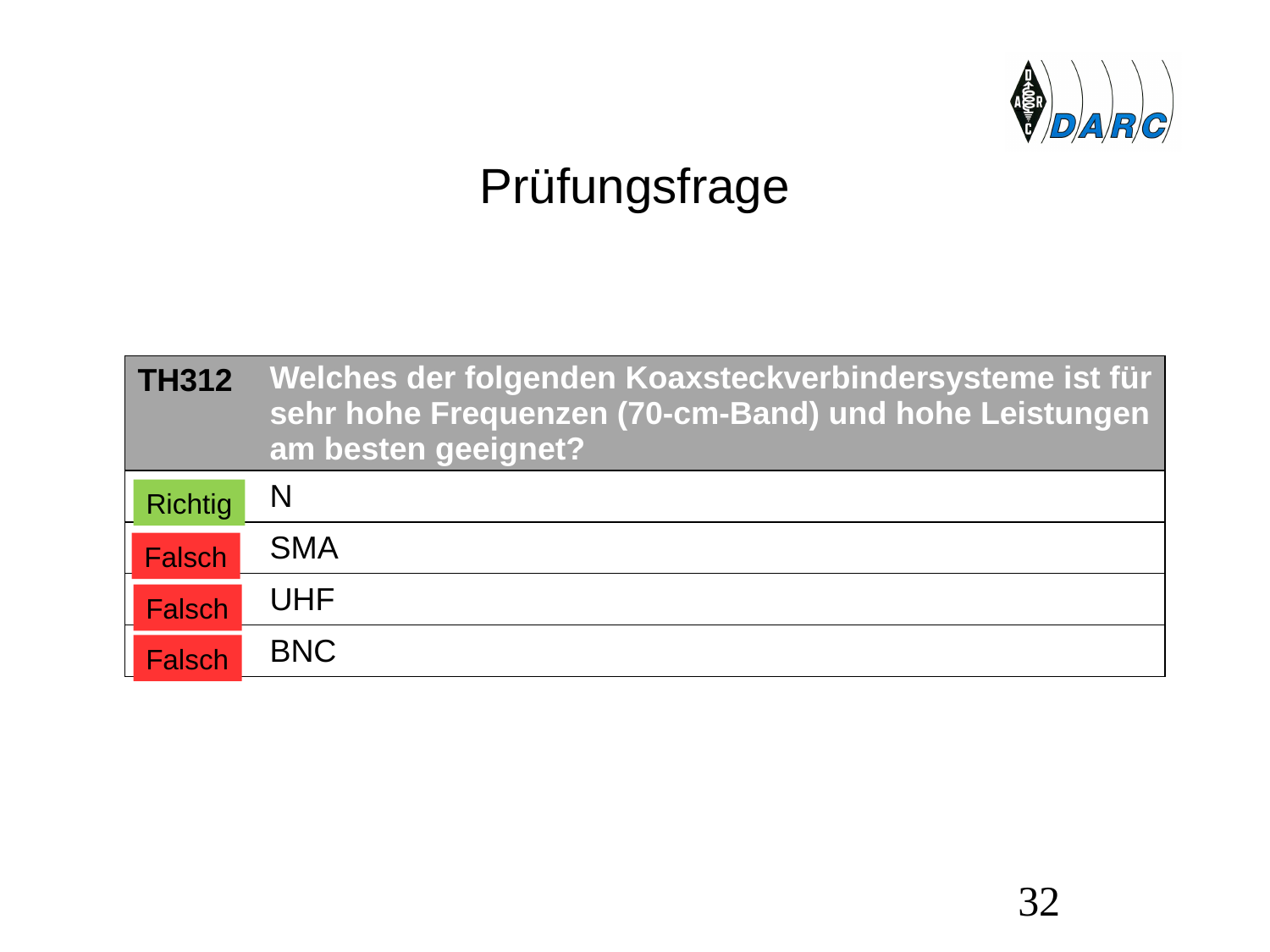

# Prüfungsfrage
| TH312 | Welches der folgenden Koaxsteckverbindersysteme ist für sehr hohe Frequenzen (70-cm-Band) und hohe Leistungen am besten geeignet? |
| --- | --- |
| A | N |
| B | SMA |
| C | UHF |
| D | BNC |
Richtig

Falsch

Falsch

Falsch

32